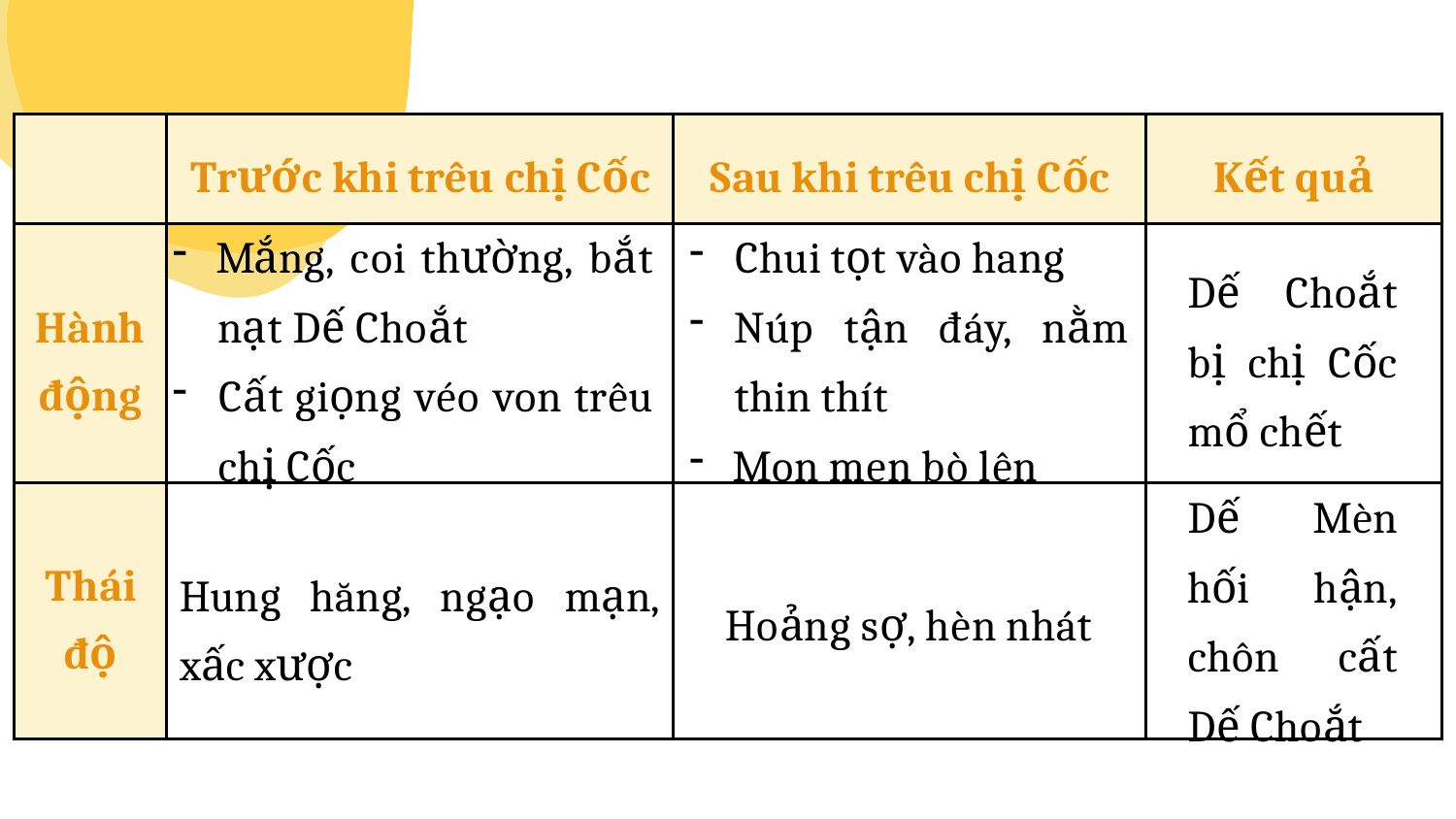

|  | Trước khi trêu chị Cốc | Sau khi trêu chị Cốc | Kết quả |
| --- | --- | --- | --- |
| Hành động |  |  |  |
| Thái độ |  |  |  |
Mắng, coi thường, bắt nạt Dế Choắt
Cất giọng véo von trêu chị Cốc
Chui tọt vào hang
Núp tận đáy, nằm thin thít
Mon men bò lên
Dế Choắt bị chị Cốc mổ chết
Dế Mèn hối hận, chôn cất Dế Choắt
Hung hăng, ngạo mạn, xấc xược
Hoảng sợ, hèn nhát